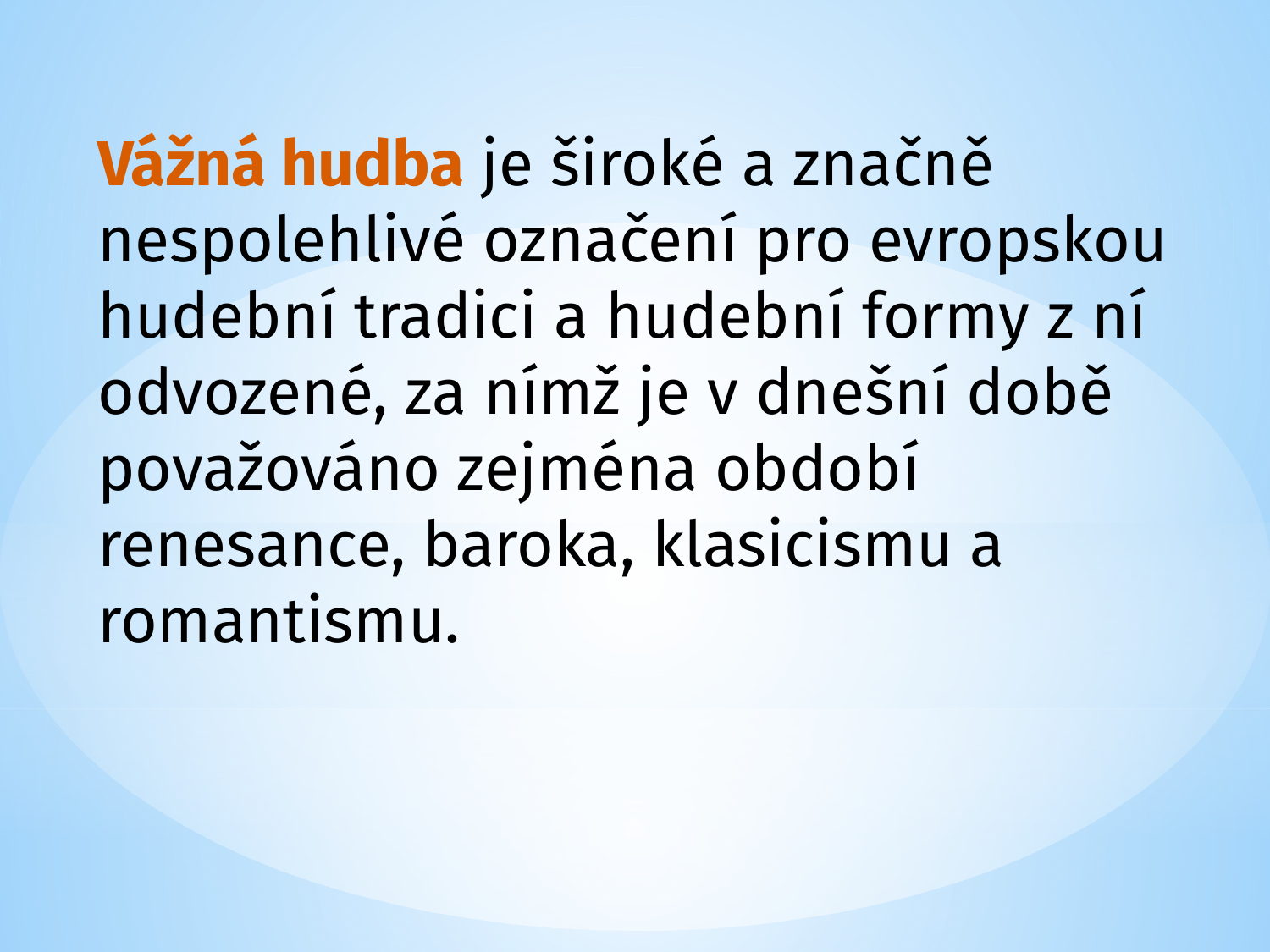

Vážná hudba je široké a značně
nespolehlivé označení pro evropskou
hudební tradici a hudební formy z ní
odvozené, za nímž je v dnešní době
považováno zejména období renesance, baroka, klasicismu a romantismu.